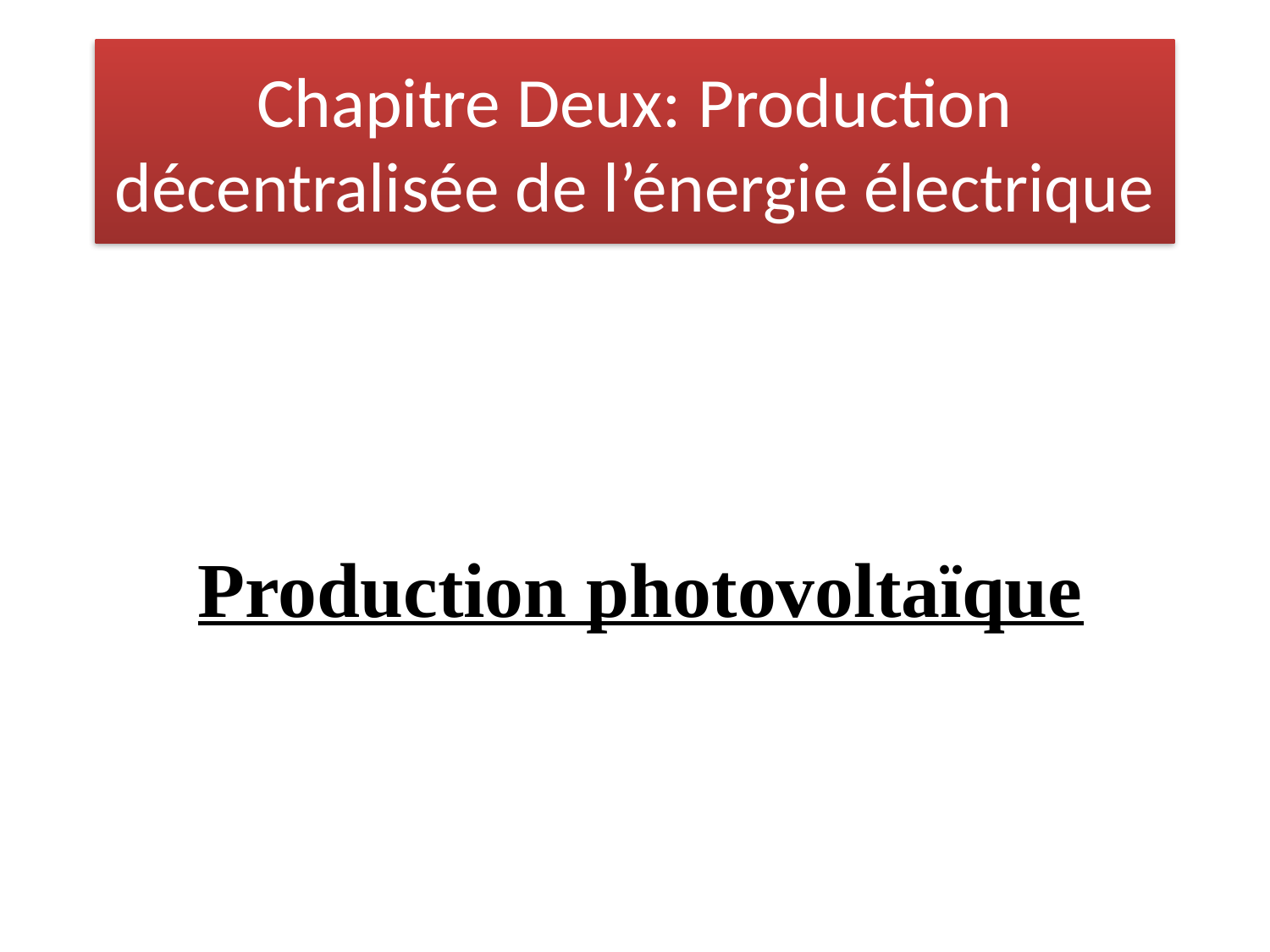

# Chapitre Deux: Production décentralisée de l’énergie électrique
Production photovoltaïque